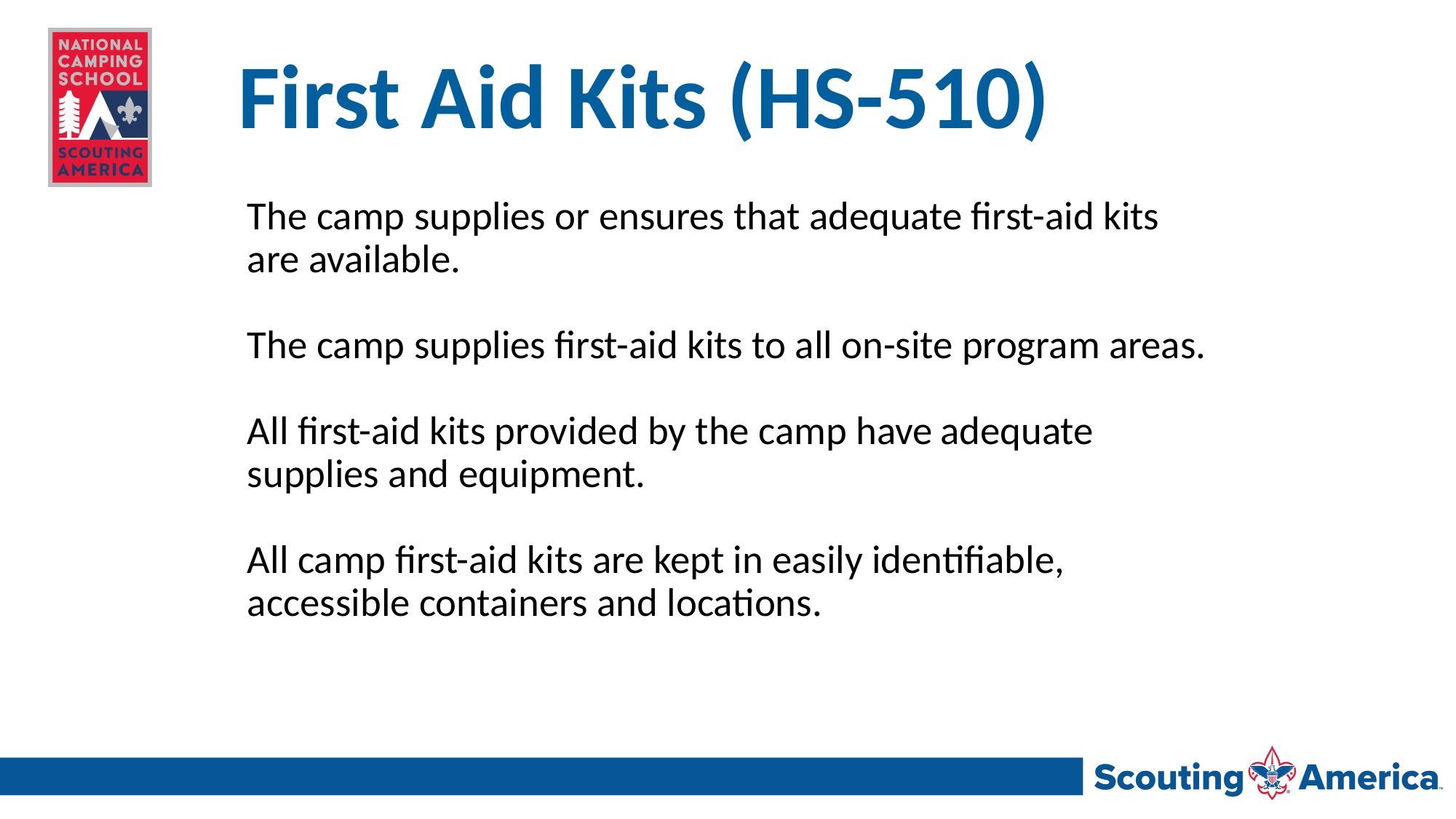

# First Aid Kits (HS-510)
The camp supplies or ensures that adequate first-aid kits are available.

The camp supplies first-aid kits to all on-site program areas.

All first-aid kits provided by the camp have adequate supplies and equipment.

All camp first-aid kits are kept in easily identifiable, accessible containers and locations.